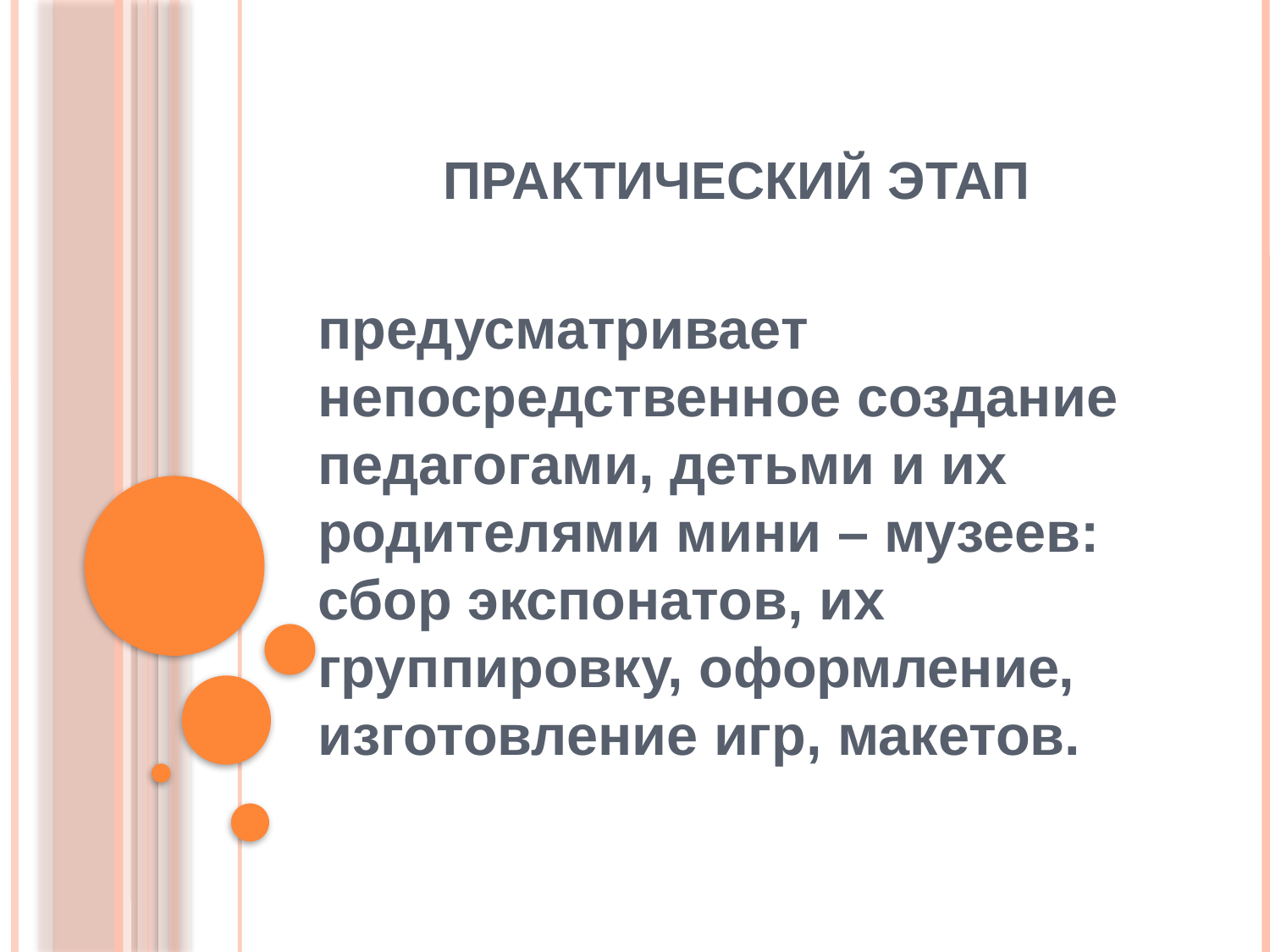

# Практический этап
предусматривает непосредственное создание педагогами, детьми и их родителями мини – музеев: сбор экспонатов, их группировку, оформление, изготовление игр, макетов.